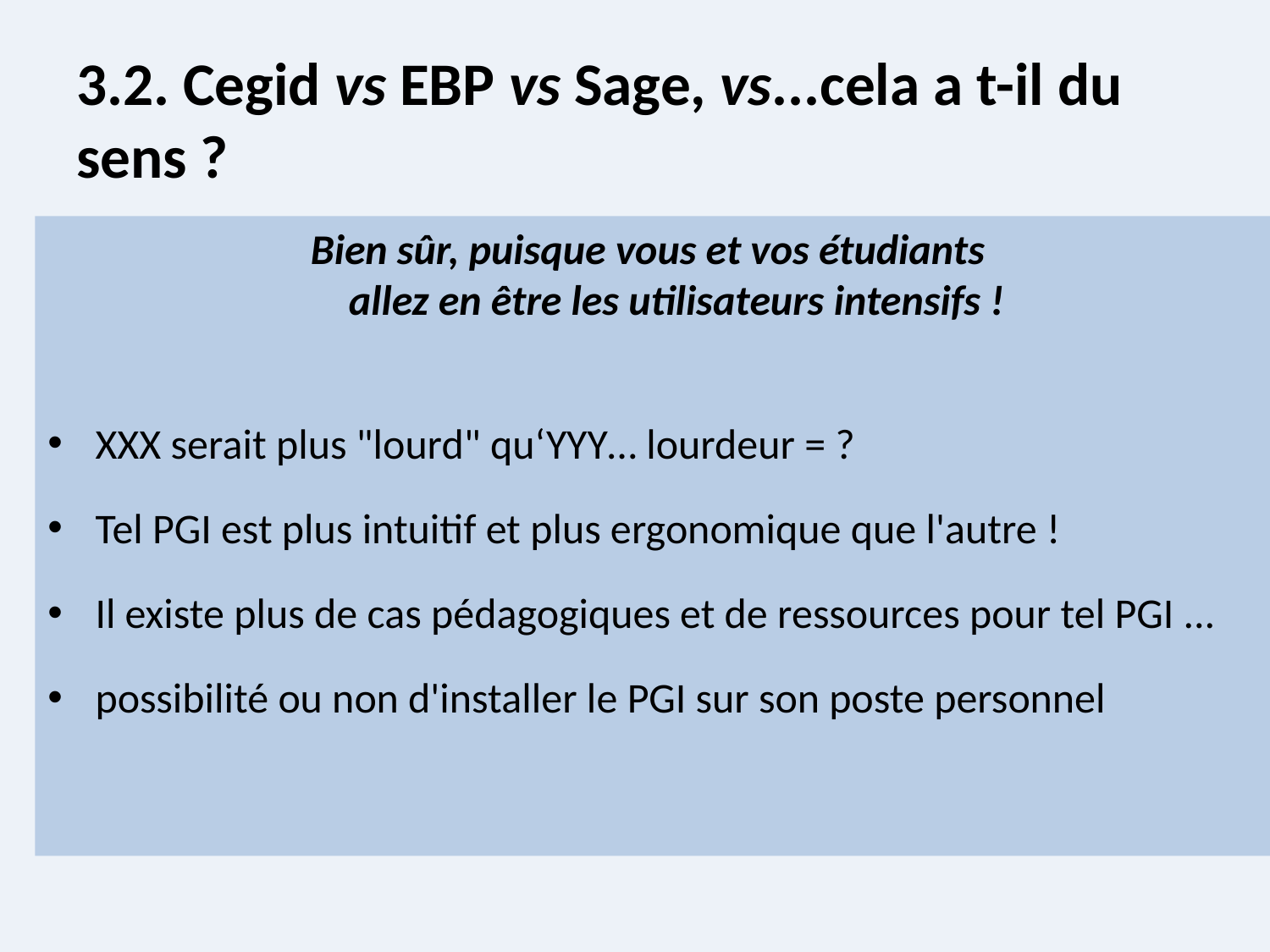

# 3.2. Cegid vs EBP vs Sage, vs...cela a t-il du sens ?
Bien sûr, puisque vous et vos étudiants
allez en être les utilisateurs intensifs !

XXX serait plus "lourd" qu‘YYY… lourdeur = ?
Tel PGI est plus intuitif et plus ergonomique que l'autre !
Il existe plus de cas pédagogiques et de ressources pour tel PGI ...
possibilité ou non d'installer le PGI sur son poste personnel